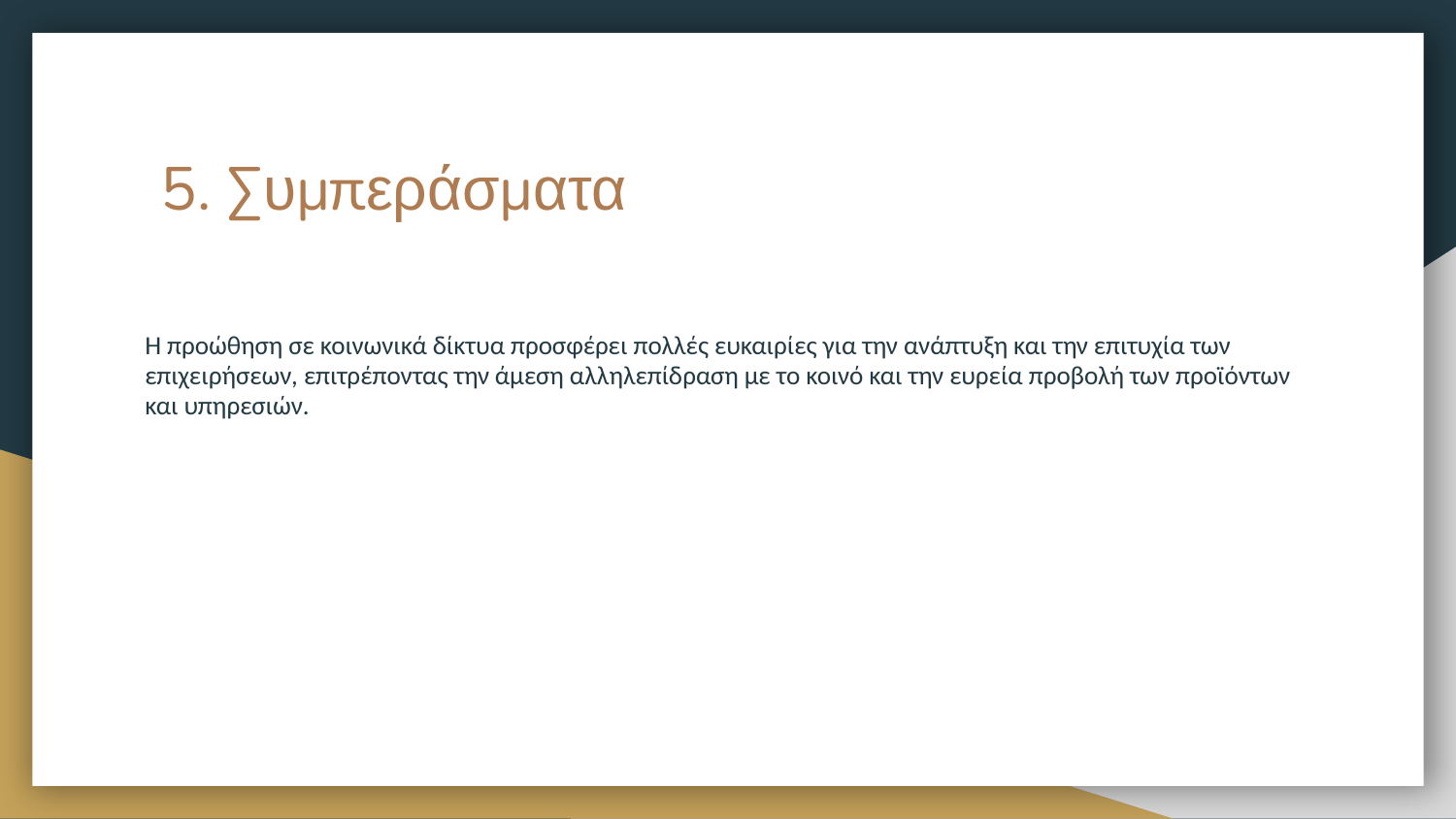

# 5. Συμπεράσματα
Η προώθηση σε κοινωνικά δίκτυα προσφέρει πολλές ευκαιρίες για την ανάπτυξη και την επιτυχία των επιχειρήσεων, επιτρέποντας την άμεση αλληλεπίδραση με το κοινό και την ευρεία προβολή των προϊόντων και υπηρεσιών.